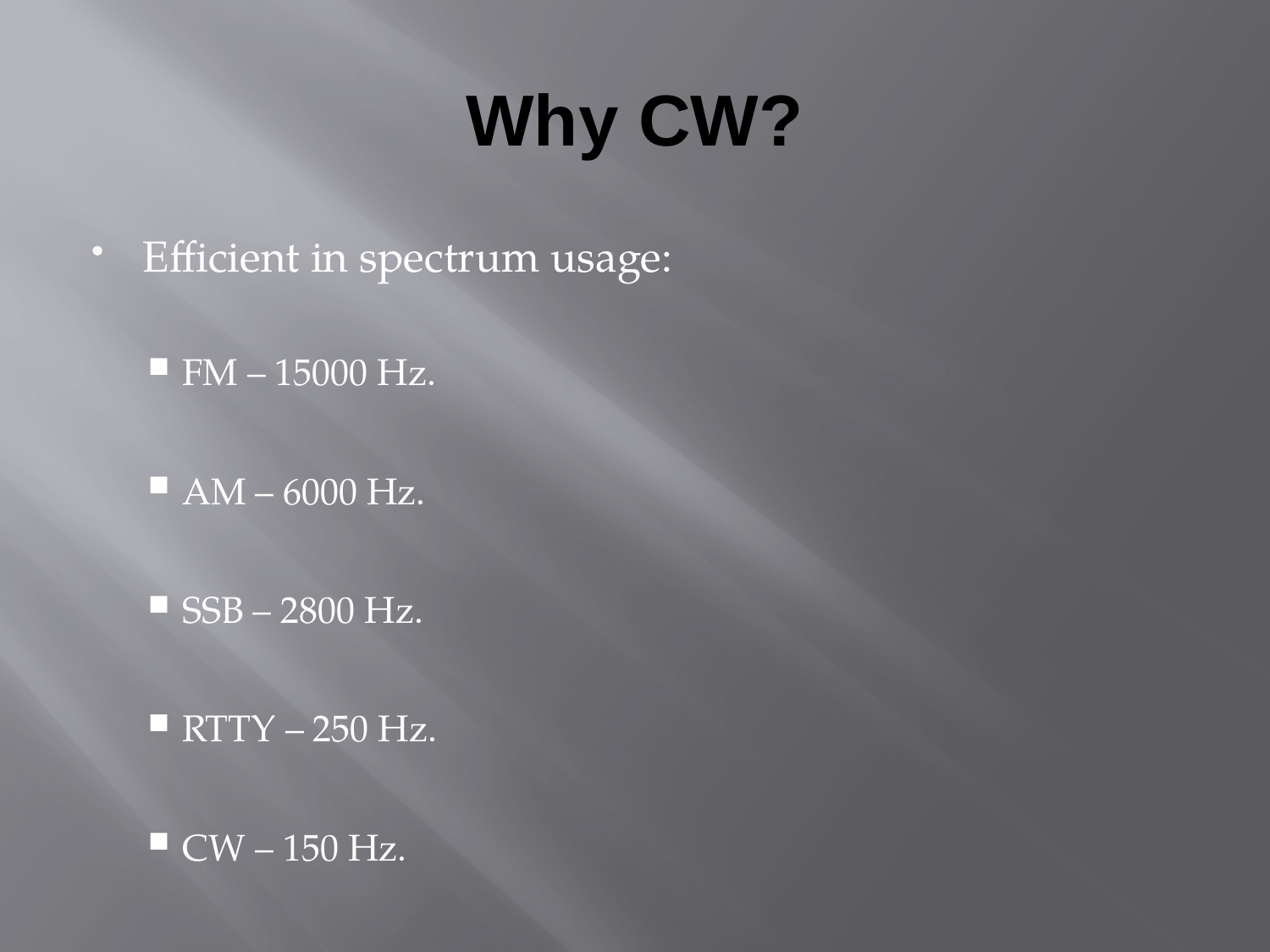

# Why CW?
Efficient in spectrum usage:

FM – 15000 Hz.

AM – 6000 Hz.

SSB – 2800 Hz.

RTTY – 250 Hz.

CW – 150 Hz.